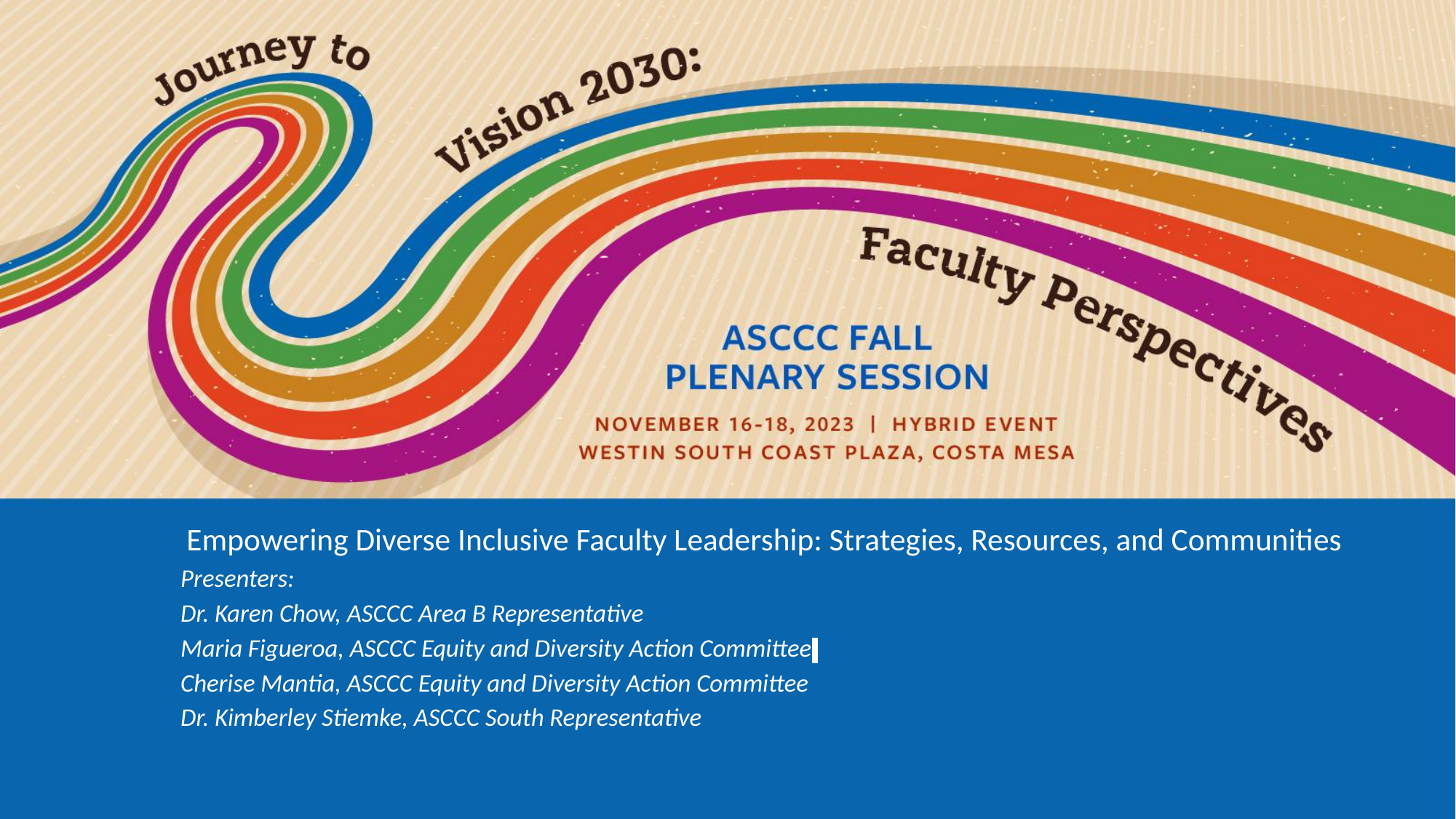

# Empowering Diverse Inclusive Faculty Leadership: Strategies, Resources, and Communities
Presenters:
Dr. Karen Chow, ASCCC Area B Representative
Maria Figueroa, ASCCC Equity and Diversity Action Committee
Cherise Mantia, ASCCC Equity and Diversity Action Committee
Dr. Kimberley Stiemke, ASCCC South Representative